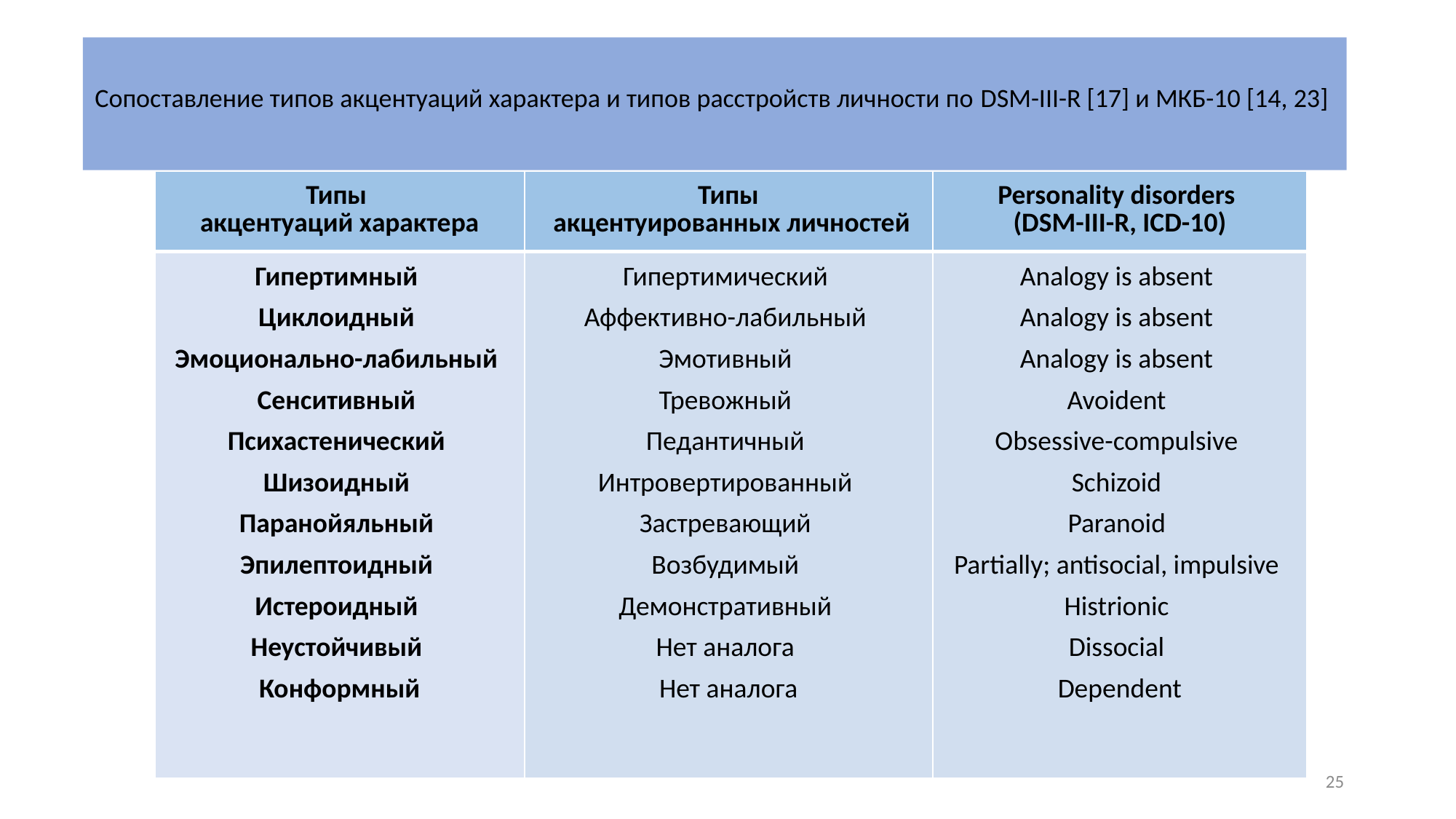

# Сопоставление типов акцентуаций характера и типов расстройств личности по DSM-III-R [17] и МКБ-10 [14, 23]
| Типы акцентуаций характера | Типы акцентуированных личностей | Personality disorders (DSM-III-R, ICD-10) |
| --- | --- | --- |
| Гипертимный Циклоидный Эмоционально-лабильный Сенситивный Психастенический Шизоидный Паранойяльный Эпилептоидный Истероидный Неустойчивый Конформный | Гипертимический Аффективно-лабильный Эмотивный Тревожный Педантичный Интровертированный Застревающий Возбудимый Демонстративный Нет аналога Нет аналога | Analogy is absent Analogy is absent Analogy is absent Avoident Obsessive-compulsive Schizoid Paranoid Partially; antisocial, impulsive Histrionic Dissocial Dependent |
25